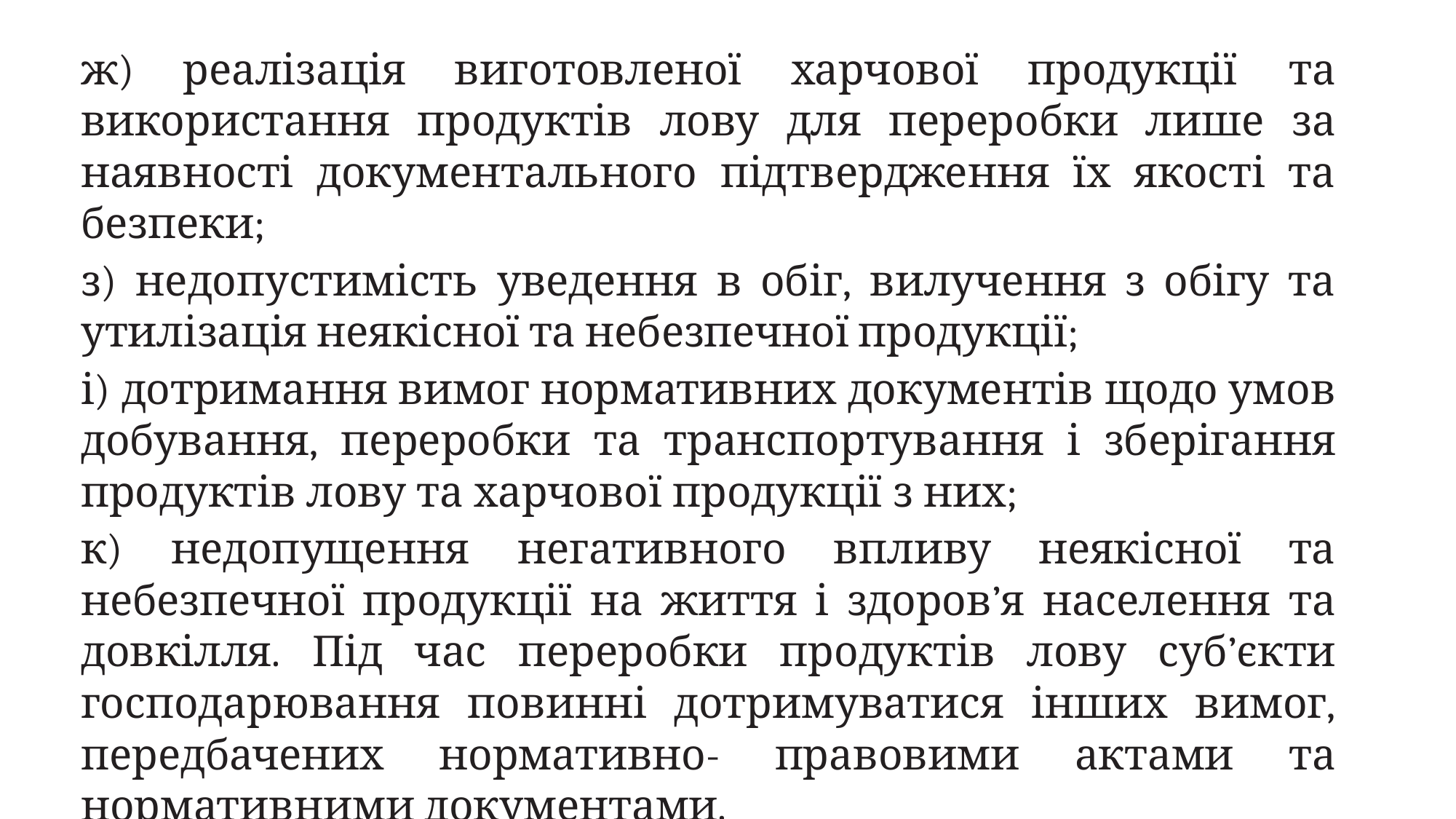

ж) реалізація виготовленої харчової продукції та використання продуктів лову для переробки лише за наявності документального підтвердження їх якості та безпеки;
з) недопустимість уведення в обіг, вилучення з обігу та утилізація неякісної та небезпечної продукції;
і) дотримання вимог нормативних документів щодо умов добування, переробки та транспортування і зберігання продуктів лову та харчової продукції з них;
к) недопущення негативного впливу неякісної та небезпечної продукції на життя і здоров’я населення та довкілля. Під час переробки продуктів лову суб’єкти господарювання повинні дотримуватися інших вимог, передбачених нормативно- правовими актами та нормативними документами.